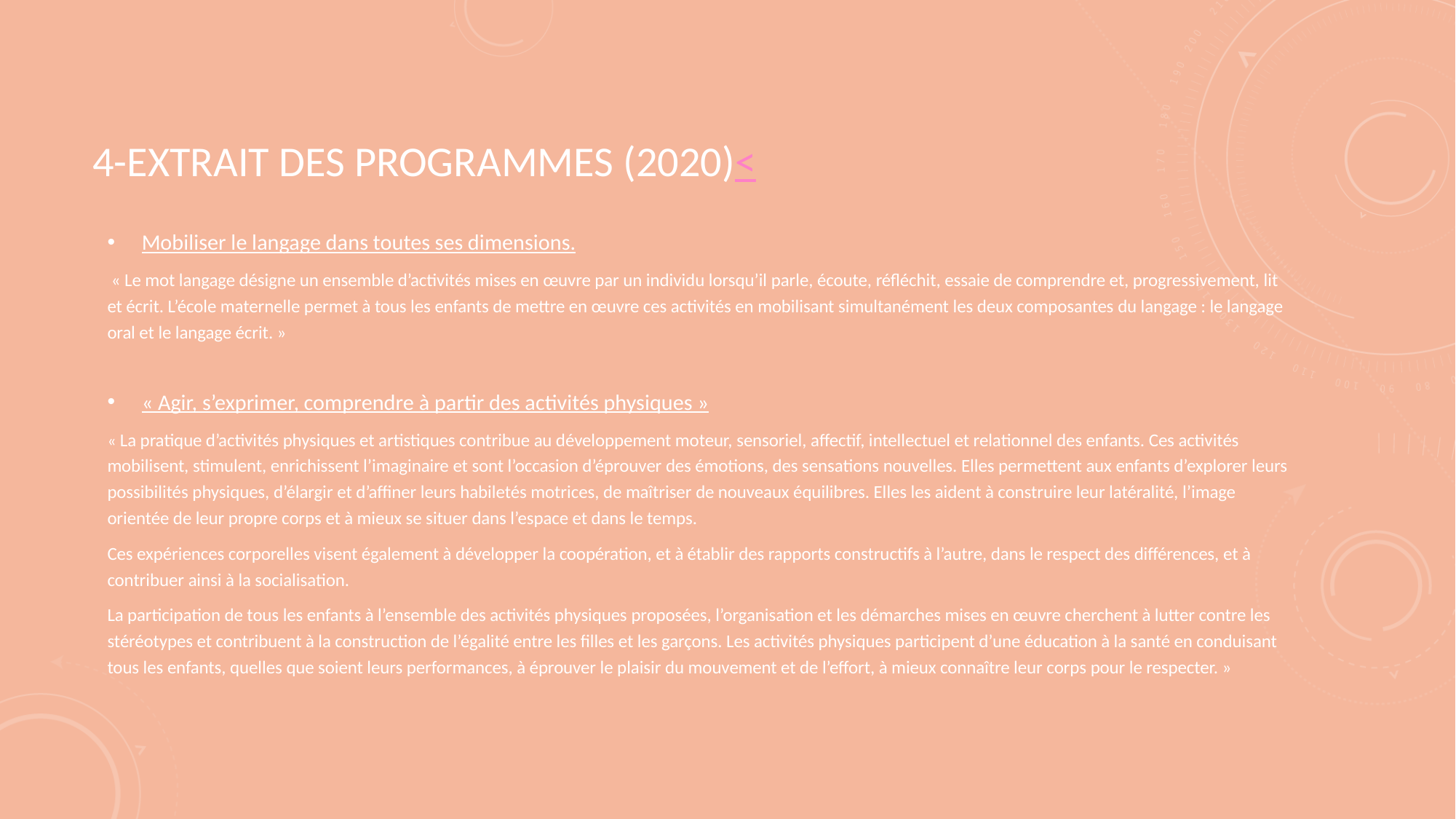

# 4-Extrait des programmes (2020)<
Mobiliser le langage dans toutes ses dimensions.
 « Le mot langage désigne un ensemble d’activités mises en œuvre par un individu lorsqu’il parle, écoute, réfléchit, essaie de comprendre et, progressivement, lit et écrit. L’école maternelle permet à tous les enfants de mettre en œuvre ces activités en mobilisant simultanément les deux composantes du langage : le langage oral et le langage écrit. »

« Agir, s’exprimer, comprendre à partir des activités physiques »
« La pratique d’activités physiques et artistiques contribue au développement moteur, sensoriel, affectif, intellectuel et relationnel des enfants. Ces activités mobilisent, stimulent, enrichissent l’imaginaire et sont l’occasion d’éprouver des émotions, des sensations nouvelles. Elles permettent aux enfants d’explorer leurs possibilités physiques, d’élargir et d’affiner leurs habiletés motrices, de maîtriser de nouveaux équilibres. Elles les aident à construire leur latéralité, l’image orientée de leur propre corps et à mieux se situer dans l’espace et dans le temps.
Ces expériences corporelles visent également à développer la coopération, et à établir des rapports constructifs à l’autre, dans le respect des différences, et à contribuer ainsi à la socialisation.
La participation de tous les enfants à l’ensemble des activités physiques proposées, l’organisation et les démarches mises en œuvre cherchent à lutter contre les stéréotypes et contribuent à la construction de l’égalité entre les filles et les garçons. Les activités physiques participent d’une éducation à la santé en conduisant tous les enfants, quelles que soient leurs performances, à éprouver le plaisir du mouvement et de l’effort, à mieux connaître leur corps pour le respecter. »